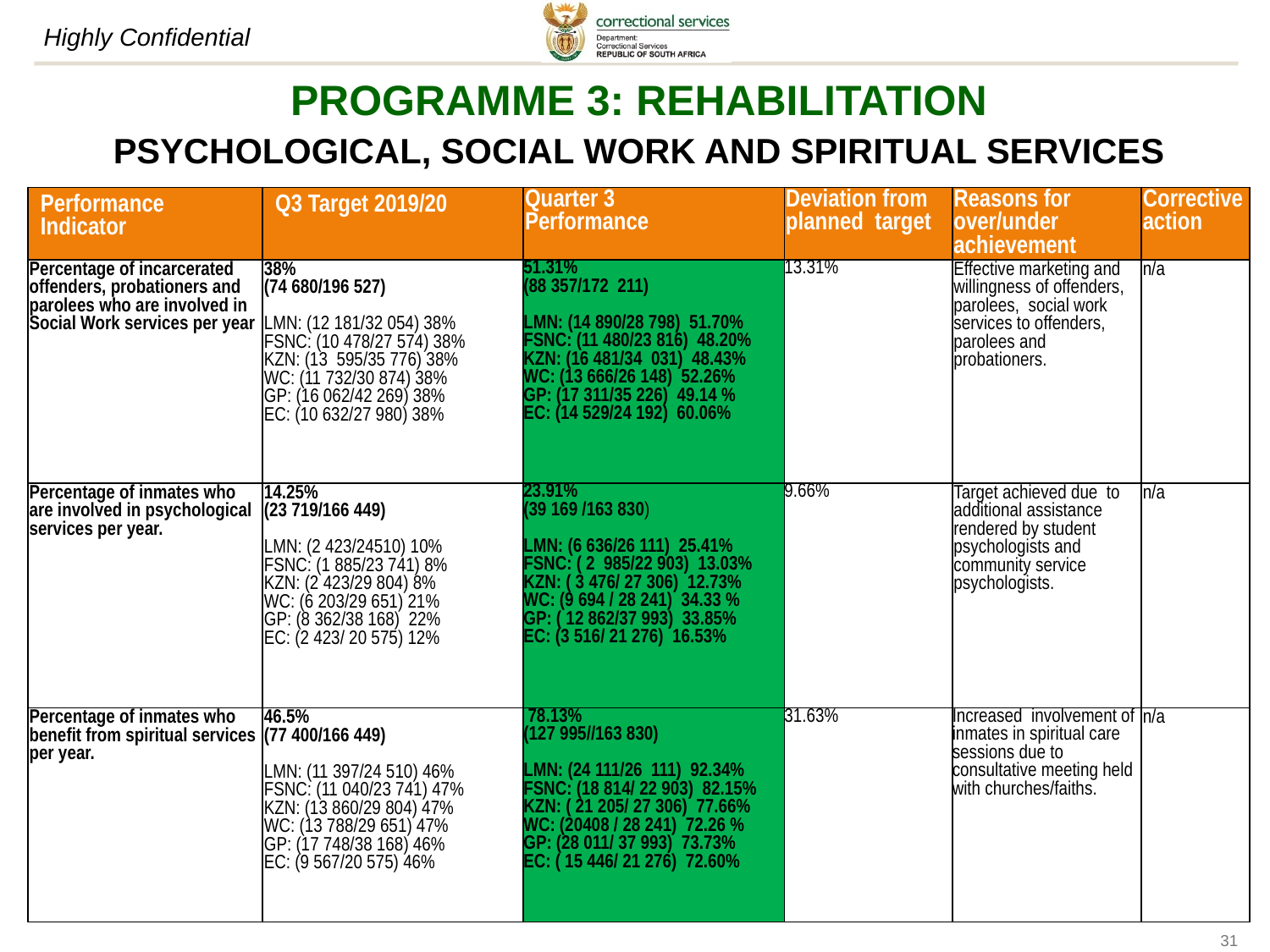

# PROGRAMME 3: REHABILITATION PSYCHOLOGICAL, SOCIAL WORK AND SPIRITUAL SERVICES
| Performance Indicator | Q3 Target 2019/20 | Quarter 3 Performance | Deviation from planned target | Reasons for over/under achievement | Corrective action |
| --- | --- | --- | --- | --- | --- |
| Percentage of incarcerated offenders, probationers and parolees who are involved in Social Work services per year | 38% (74 680/196 527) LMN: (12 181/32 054) 38% FSNC: (10 478/27 574) 38% KZN: (13 595/35 776) 38% WC: (11 732/30 874) 38% GP: (16 062/42 269) 38% EC: (10 632/27 980) 38% | 51.31% (88 357/172 211) LMN: (14 890/28 798) 51.70% FSNC: (11 480/23 816) 48.20% KZN: (16 481/34 031) 48.43% WC: (13 666/26 148) 52.26% GP: (17 311/35 226) 49.14 % EC: (14 529/24 192) 60.06% | 13.31% | Effective marketing and willingness of offenders, parolees, social work services to offenders, parolees and probationers. | n/a |
| Percentage of inmates who are involved in psychological services per year. | 14.25% (23 719/166 449) LMN: (2 423/24510) 10% FSNC: (1 885/23 741) 8% KZN: (2 423/29 804) 8% WC: (6 203/29 651) 21% GP: (8 362/38 168) 22% EC: (2 423/ 20 575) 12% | 23.91% (39 169 /163 830) LMN: (6 636/26 111) 25.41% FSNC: ( 2 985/22 903) 13.03% KZN: ( 3 476/ 27 306) 12.73% WC: (9 694 / 28 241) 34.33 % GP: ( 12 862/37 993) 33.85% EC: (3 516/ 21 276) 16.53% | 9.66% | Target achieved due to additional assistance rendered by student psychologists and community service psychologists. | n/a |
| Percentage of inmates who benefit from spiritual services per year. | 46.5% (77 400/166 449) LMN: (11 397/24 510) 46% FSNC: (11 040/23 741) 47% KZN: (13 860/29 804) 47% WC: (13 788/29 651) 47% GP: (17 748/38 168) 46% EC: (9 567/20 575) 46% | 78.13% (127 995//163 830) LMN: (24 111/26 111) 92.34% FSNC: (18 814/ 22 903) 82.15% KZN: ( 21 205/ 27 306) 77.66% WC: (20408 / 28 241) 72.26 % GP: (28 011/ 37 993) 73.73% EC: ( 15 446/ 21 276) 72.60% | 31.63% | Increased involvement of inmates in spiritual care sessions due to consultative meeting held with churches/faiths. | n/a |